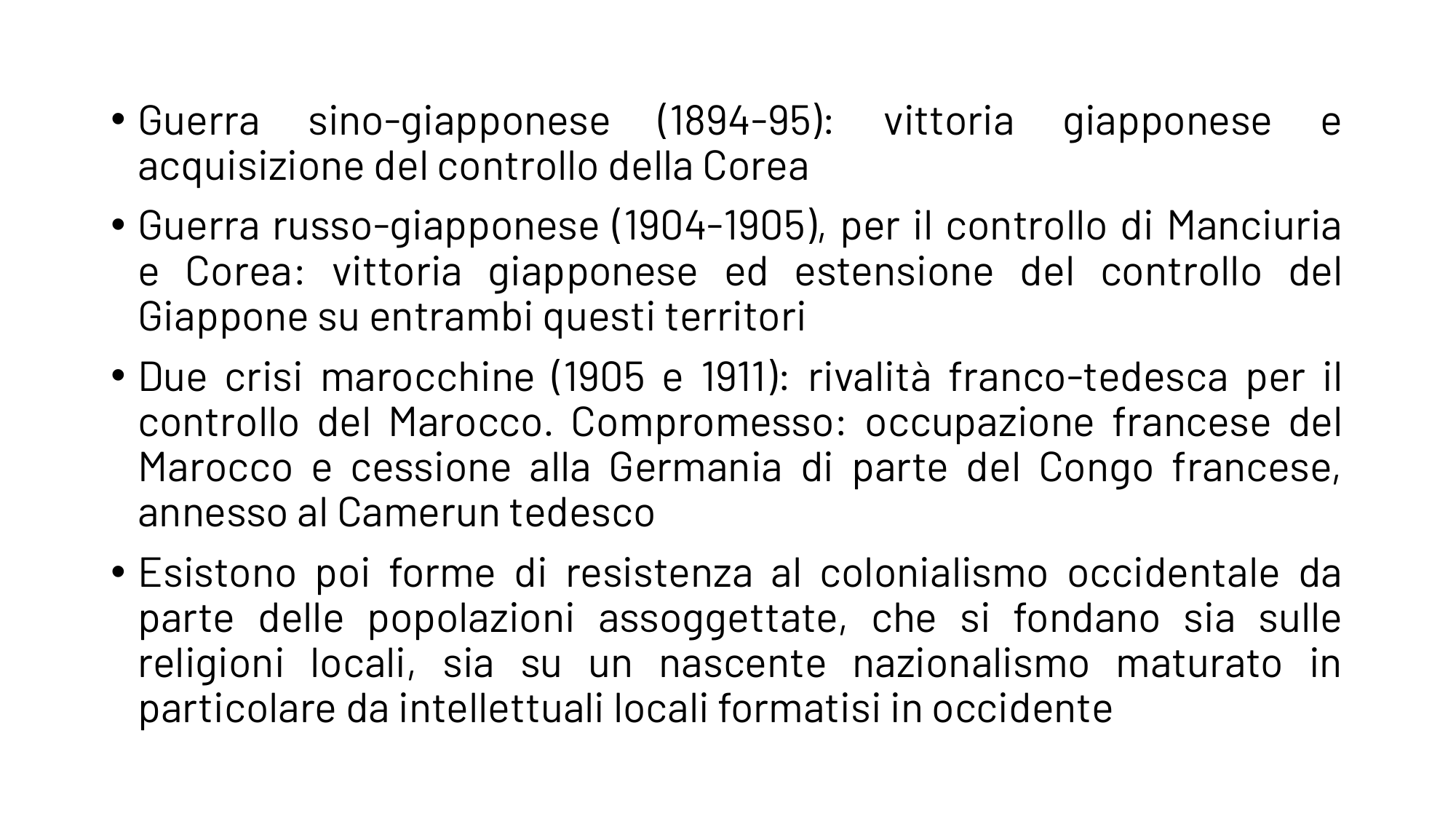

Guerra sino-giapponese (1894-95): vittoria giapponese e acquisizione del controllo della Corea
Guerra russo-giapponese (1904-1905), per il controllo di Manciuria e Corea: vittoria giapponese ed estensione del controllo del Giappone su entrambi questi territori
Due crisi marocchine (1905 e 1911): rivalità franco-tedesca per il controllo del Marocco. Compromesso: occupazione francese del Marocco e cessione alla Germania di parte del Congo francese, annesso al Camerun tedesco
Esistono poi forme di resistenza al colonialismo occidentale da parte delle popolazioni assoggettate, che si fondano sia sulle religioni locali, sia su un nascente nazionalismo maturato in particolare da intellettuali locali formatisi in occidente